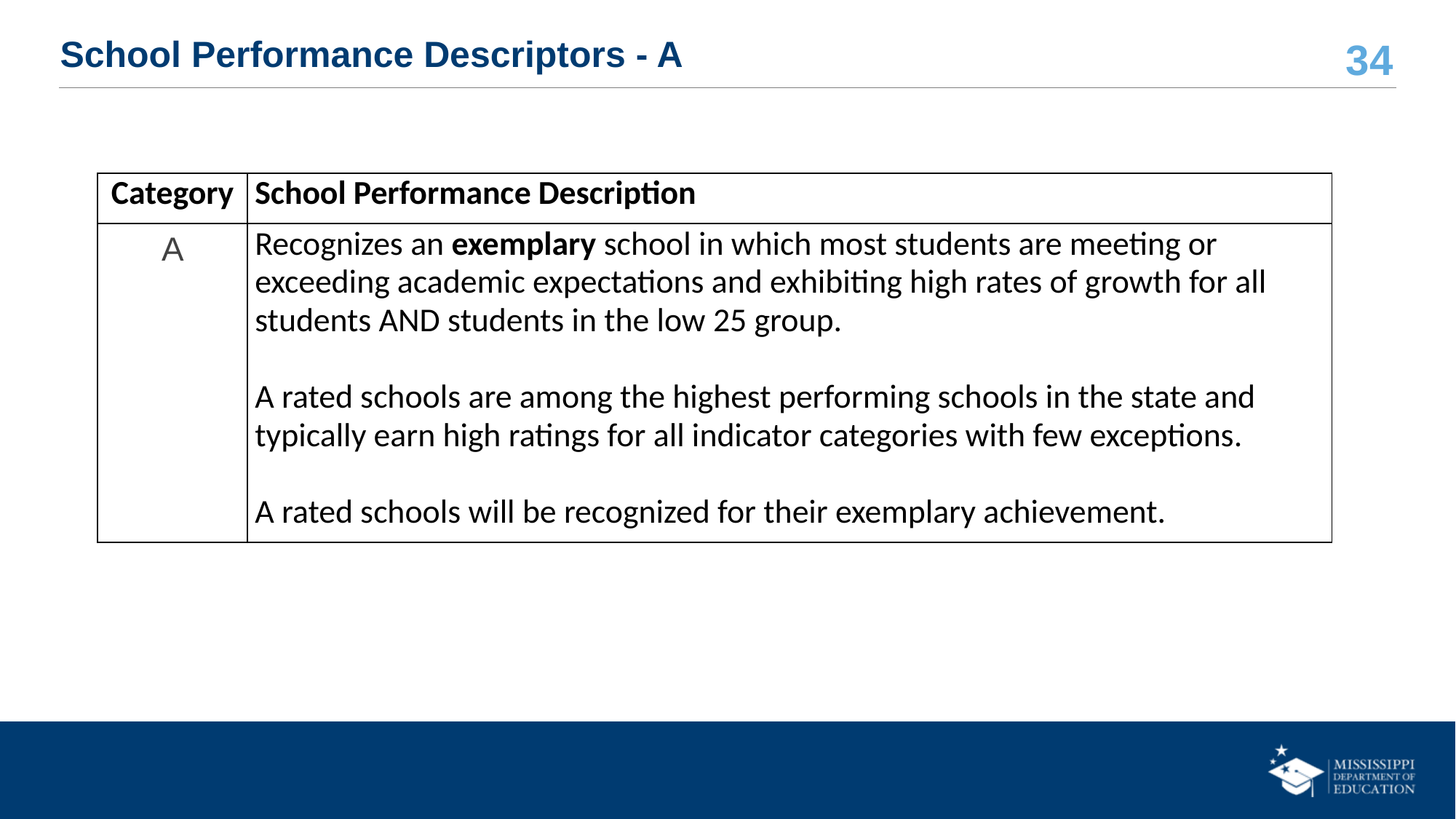

# School Performance Descriptors - A
| Category | School Performance Description |
| --- | --- |
| A | Recognizes an exemplary school in which most students are meeting or exceeding academic expectations and exhibiting high rates of growth for all students AND students in the low 25 group. A rated schools are among the highest performing schools in the state and typically earn high ratings for all indicator categories with few exceptions. A rated schools will be recognized for their exemplary achievement. |